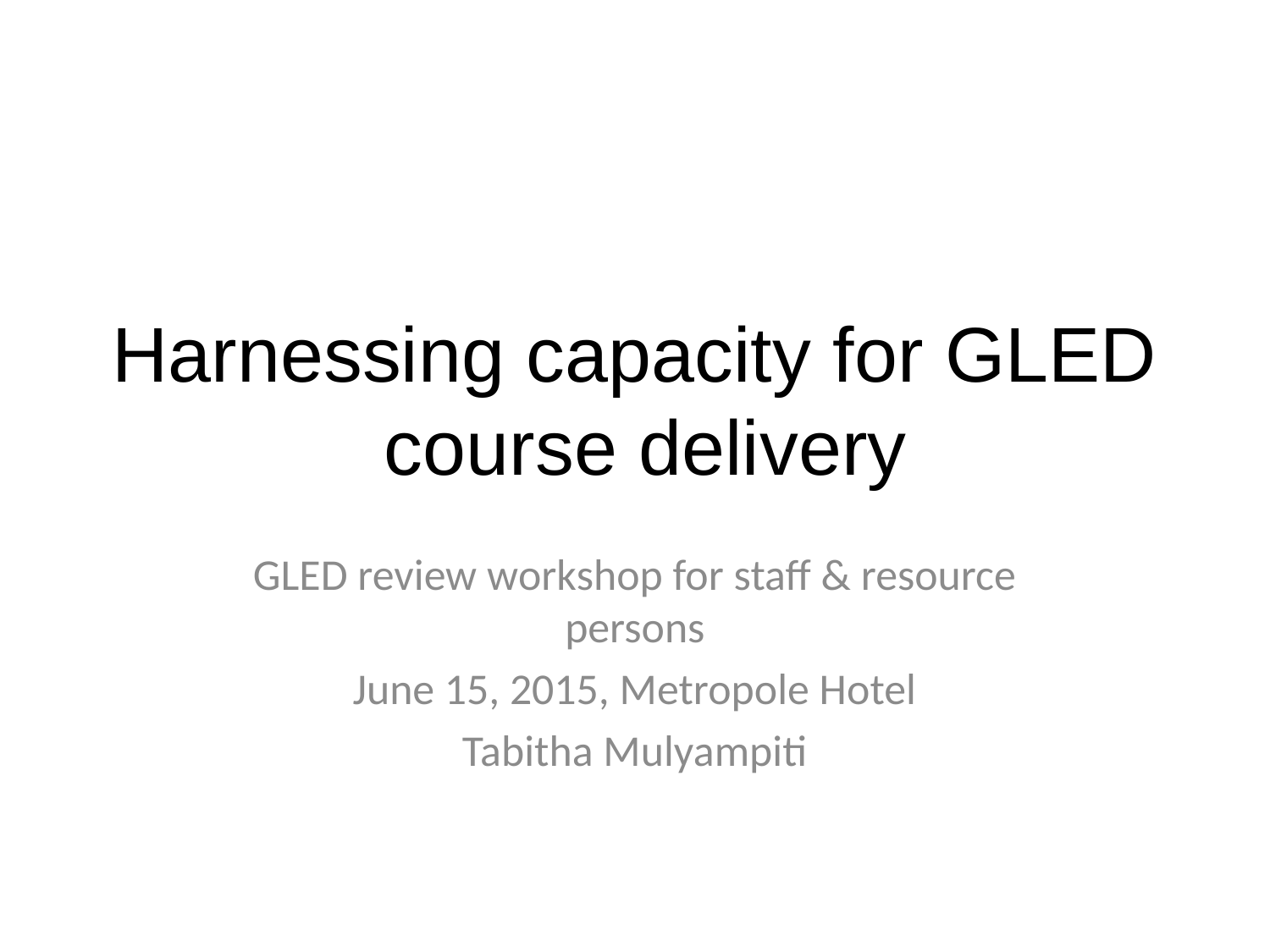

# Harnessing capacity for GLED  course delivery
GLED review workshop for staff & resource persons
June 15, 2015, Metropole Hotel
Tabitha Mulyampiti